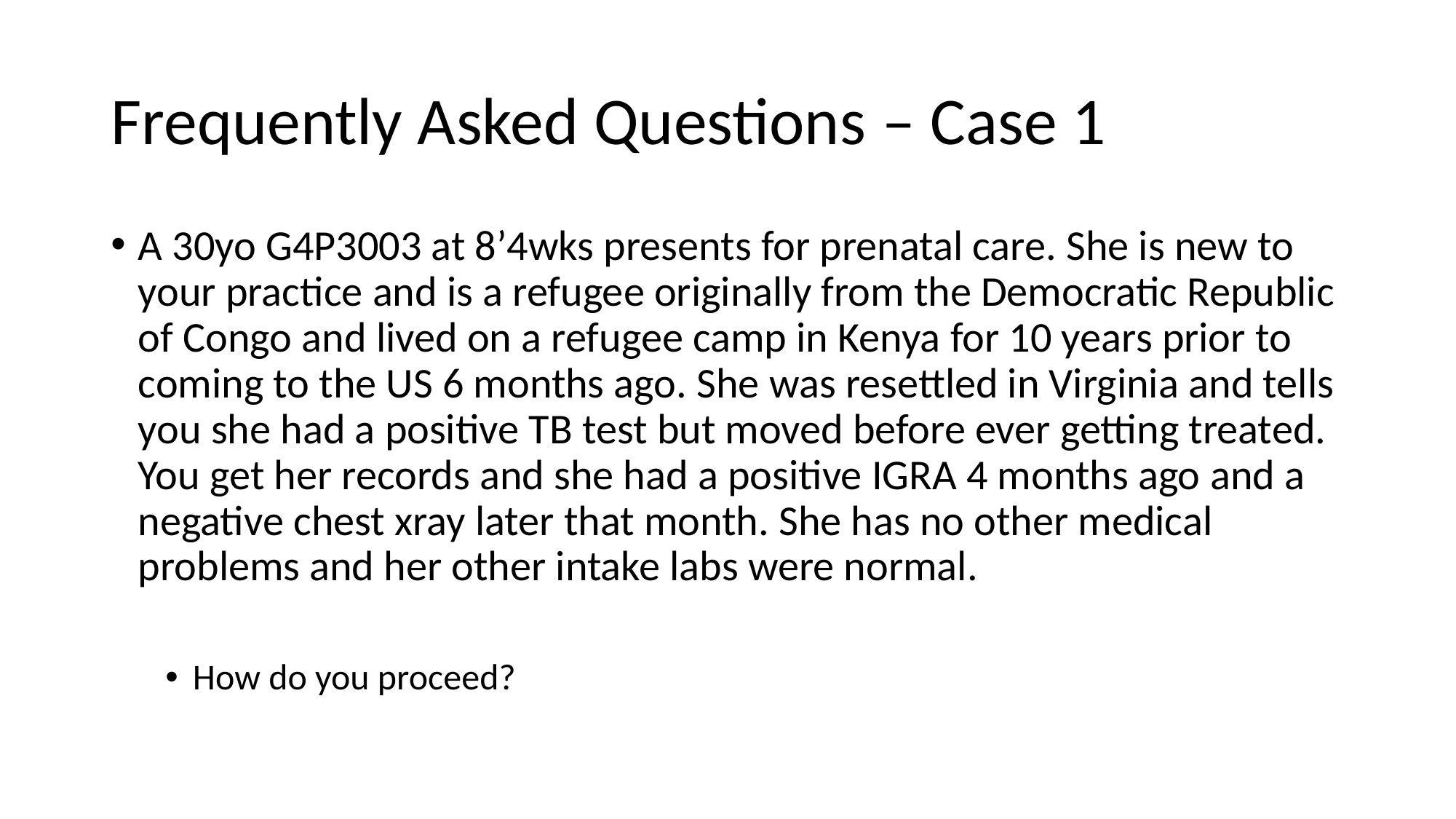

# Frequently Asked Questions – Case 1
A 30yo G4P3003 at 8’4wks presents for prenatal care. She is new to your practice and is a refugee originally from the Democratic Republic of Congo and lived on a refugee camp in Kenya for 10 years prior to coming to the US 6 months ago. She was resettled in Virginia and tells you she had a positive TB test but moved before ever getting treated. You get her records and she had a positive IGRA 4 months ago and a negative chest xray later that month. She has no other medical problems and her other intake labs were normal.

How do you proceed?